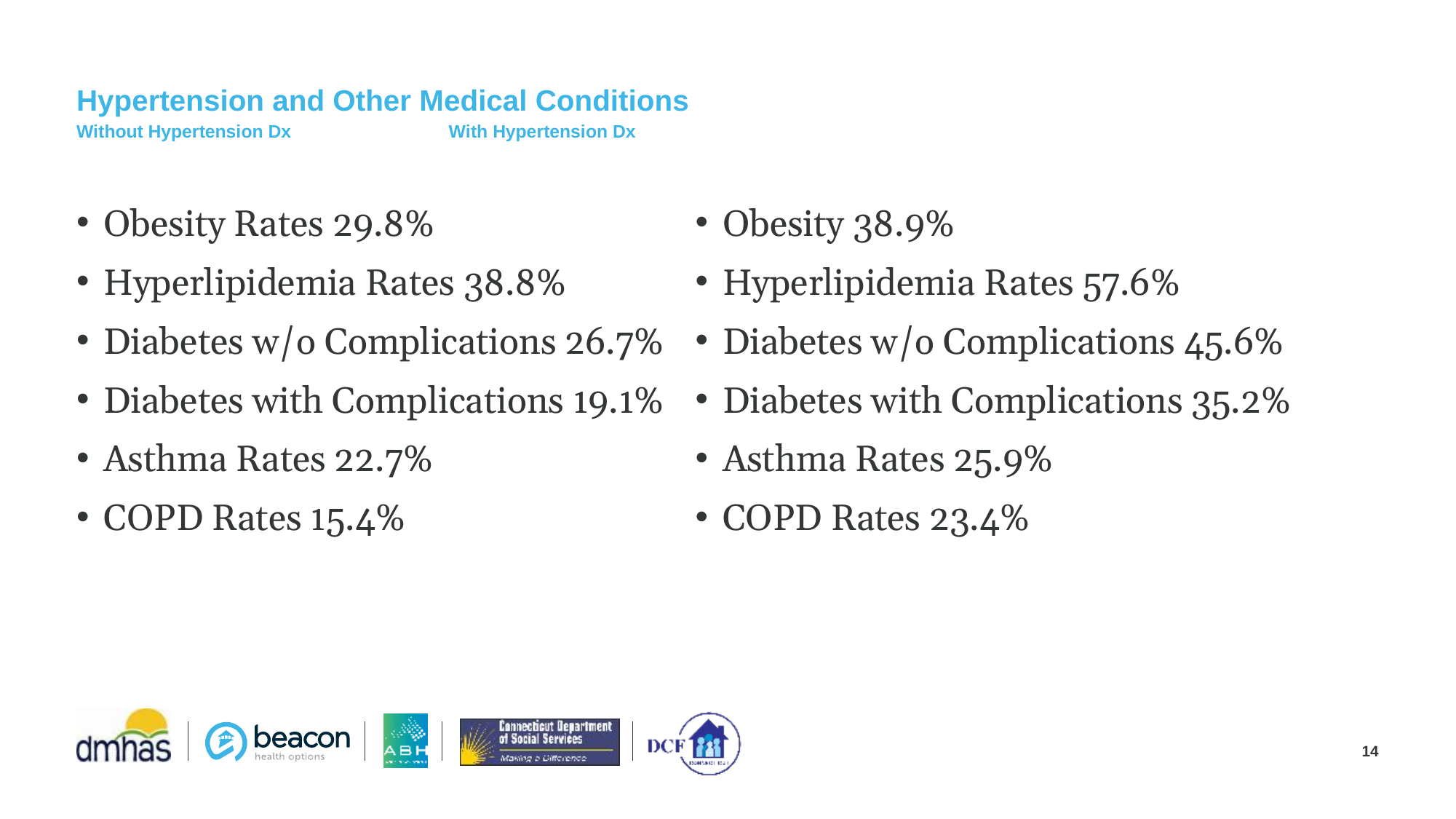

# Hypertension and Other Medical Conditions Without Hypertension Dx                               With Hypertension Dx
Obesity Rates 29.8%
Hyperlipidemia Rates 38.8%
Diabetes w/o Complications 26.7%
Diabetes with Complications 19.1%
Asthma Rates 22.7%
COPD Rates 15.4%

Obesity 38.9%
Hyperlipidemia Rates 57.6%
Diabetes w/o Complications 45.6%
Diabetes with Complications 35.2%
Asthma Rates 25.9%
COPD Rates 23.4%